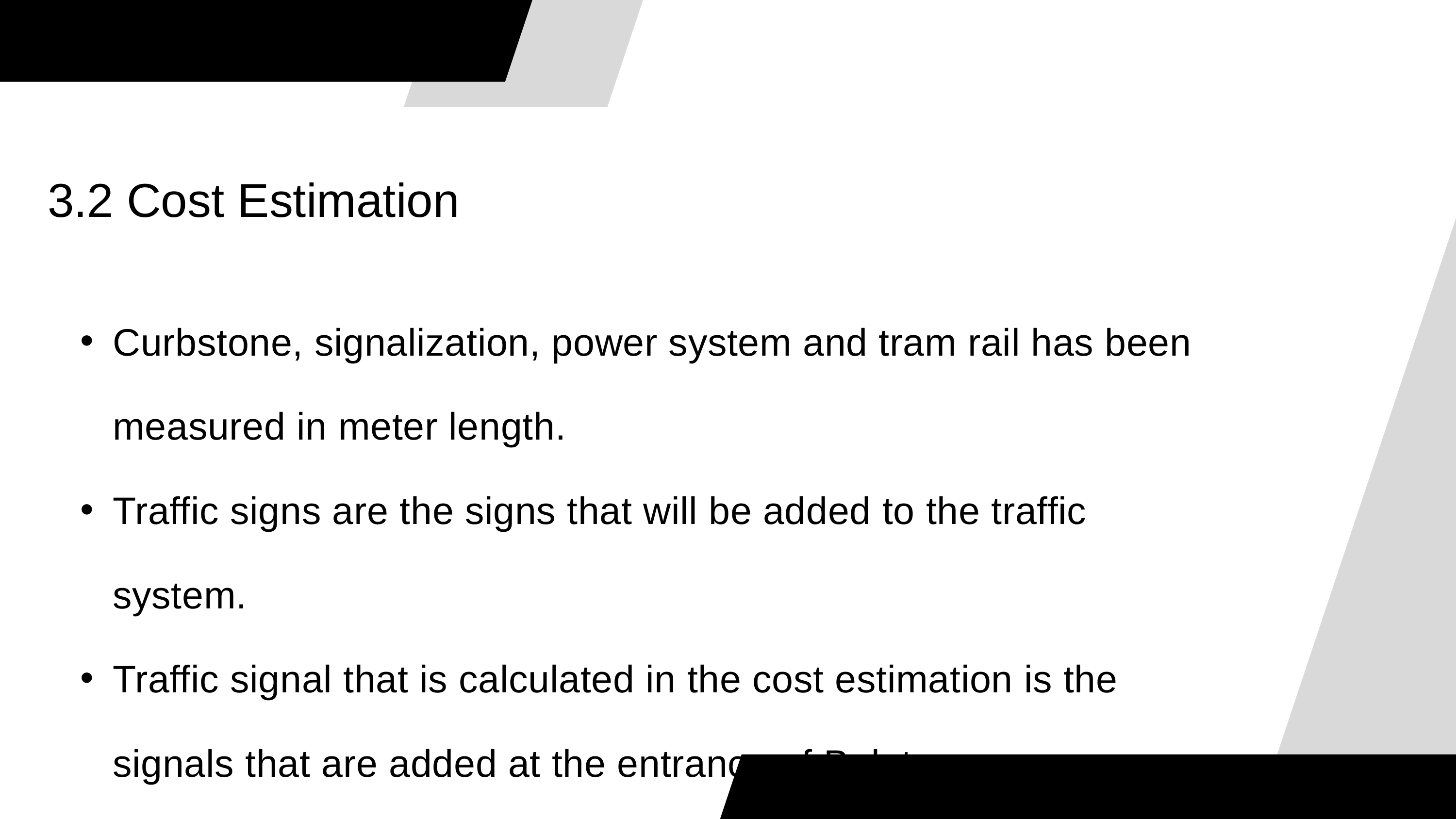

3.2 Cost Estimation

Curbstone, signalization, power system and tram rail has been measured in meter length.
Traffic signs are the signs that will be added to the traffic system.
Traffic signal that is calculated in the cost estimation is the signals that are added at the entrance of Balata camp.